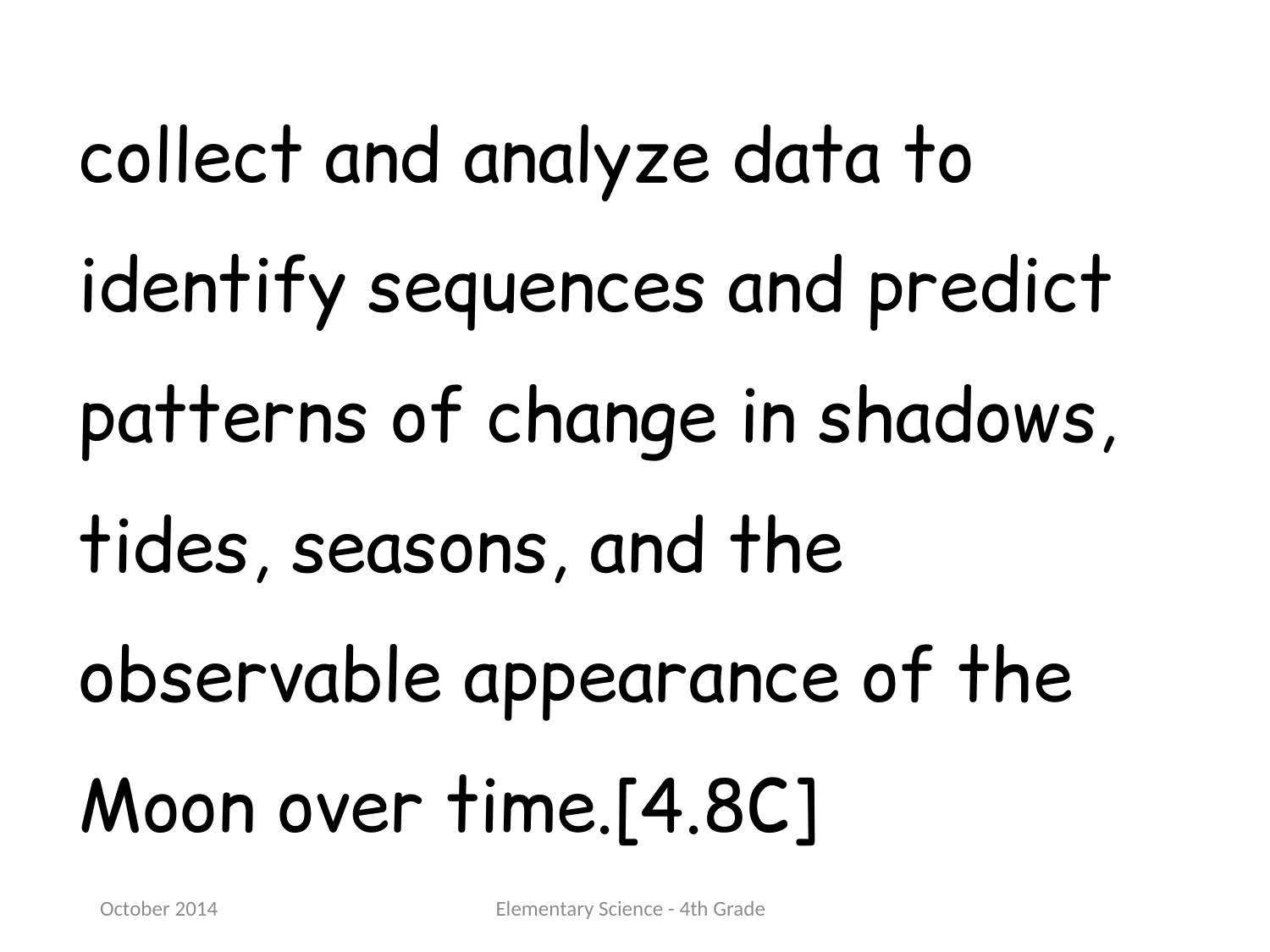

collect and analyze data to identify sequences and predict patterns of change in shadows, tides, seasons, and the observable appearance of the Moon over time.[4.8C]
October 2014
Elementary Science - 4th Grade